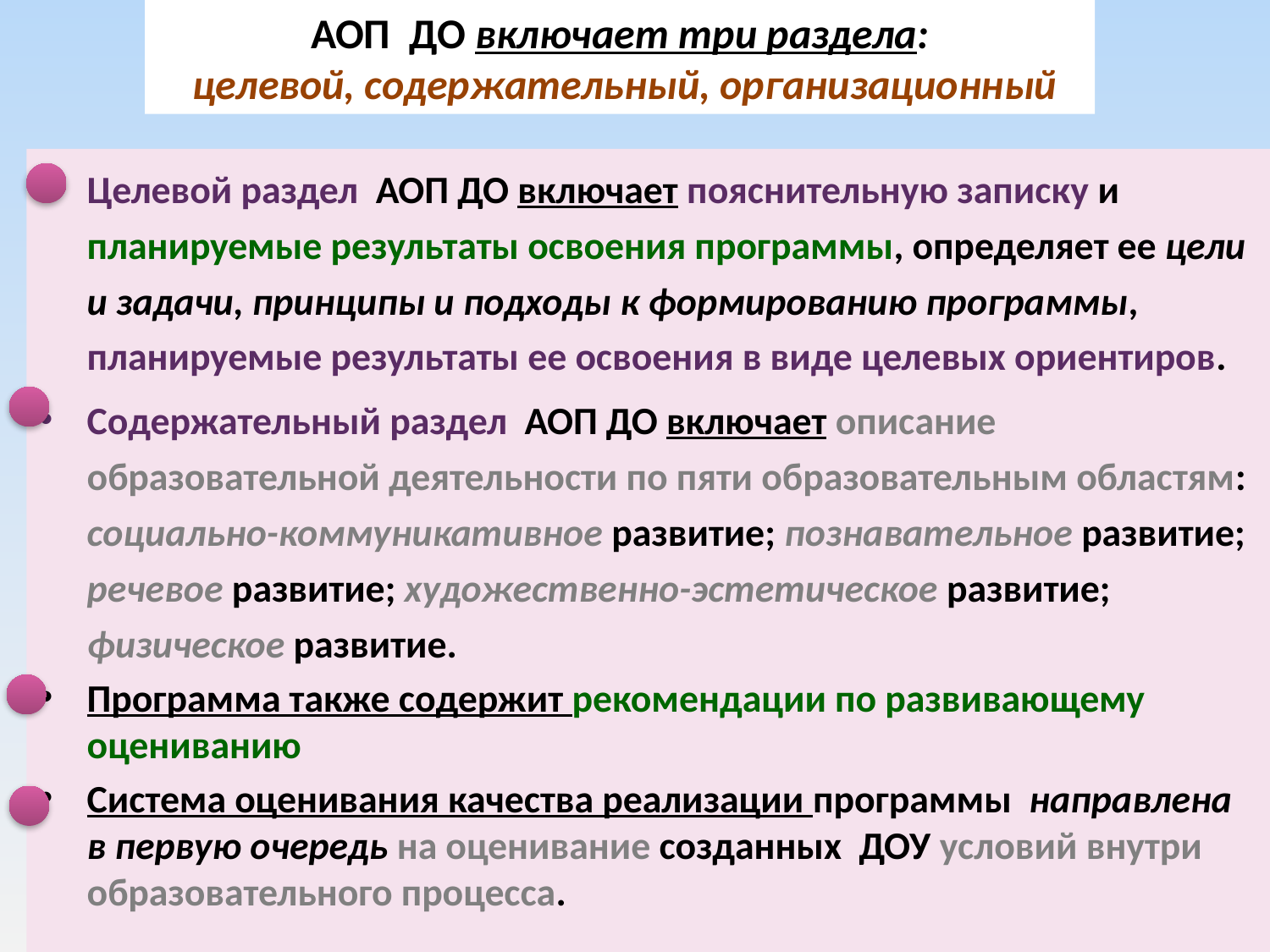

АОП  ДО включает три раздела:
 целевой, содержательный, организационный
Целевой раздел  АОП ДО включает пояснительную записку и планируемые результаты освоения программы, определяет ее цели и задачи, принципы и подходы к формированию программы, планируемые результаты ее освоения в виде целевых ориентиров.
Содержательный раздел  АОП ДО включает описание образовательной деятельности по пяти образовательным областям: социально-коммуникативное развитие; познавательное развитие; речевое развитие; художественно-эстетическое развитие; физическое развитие.
Программа также содержит рекомендации по развивающему оцениванию
Система оценивания качества реализации программы  направлена в первую очередь на оценивание созданных  ДОУ условий внутри образовательного процесса.